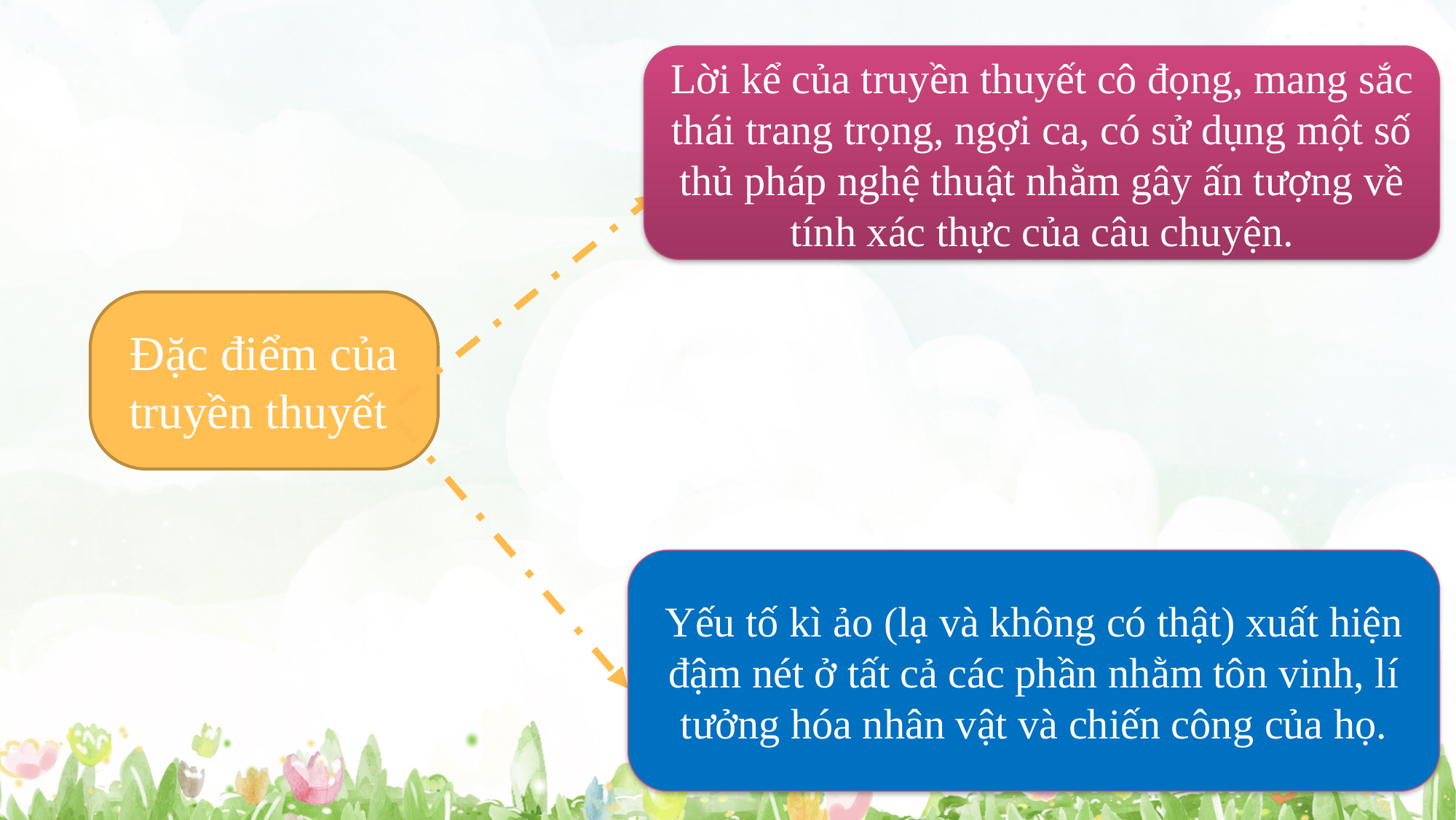

Lời kể của truyền thuyết cô đọng, mang sắc thái trang trọng, ngợi ca, có sử dụng một số thủ pháp nghệ thuật nhằm gây ấn tượng về tính xác thực của câu chuyện.
Đặc điểm của truyền thuyết
Yếu tố kì ảo (lạ và không có thật) xuất hiện đậm nét ở tất cả các phần nhằm tôn vinh, lí tưởng hóa nhân vật và chiến công của họ.